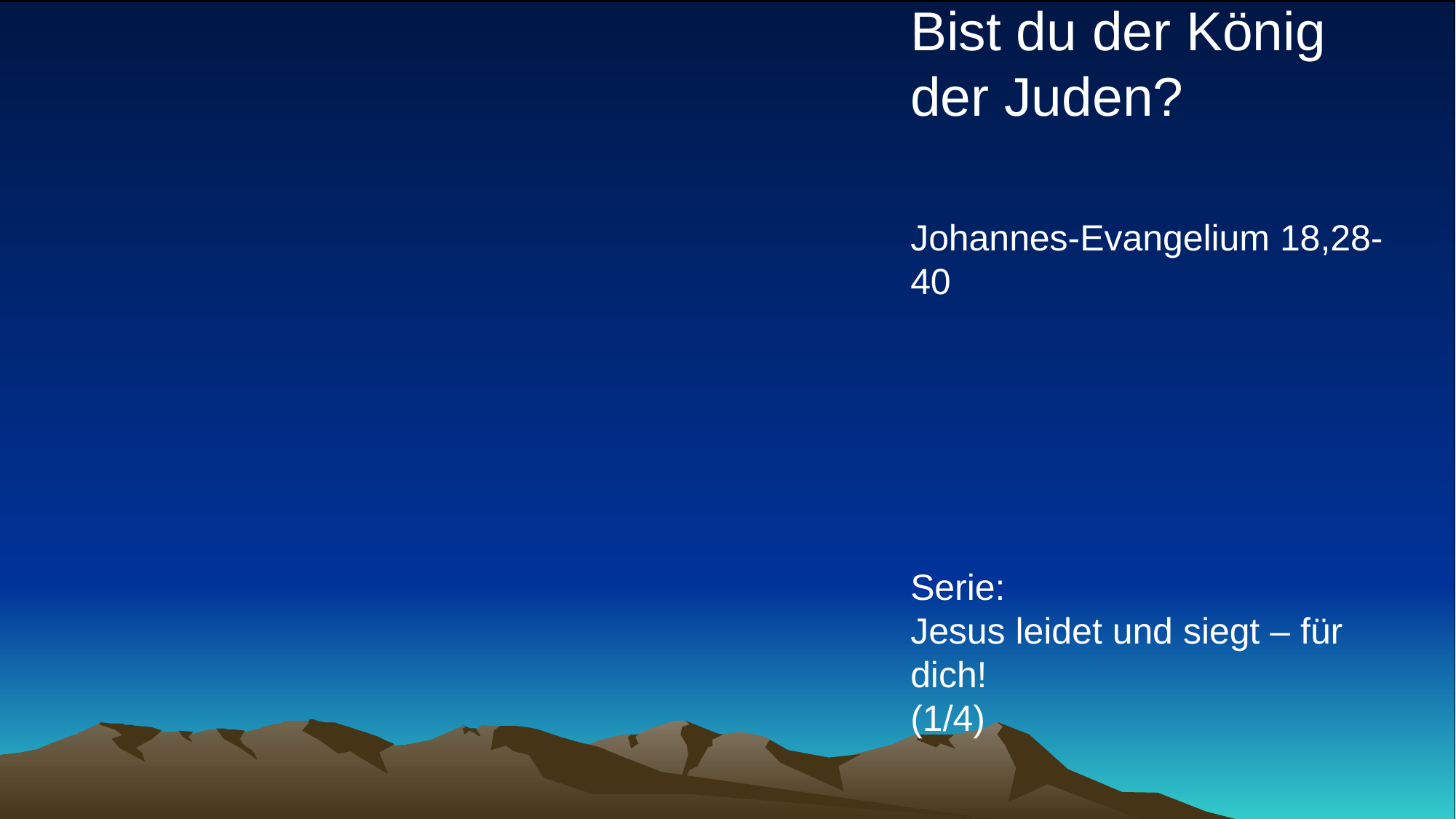

# Bist du der König der Juden? Johannes-Evangelium 18,28-40 Serie: Jesus leidet und siegt – für dich! (1/4)